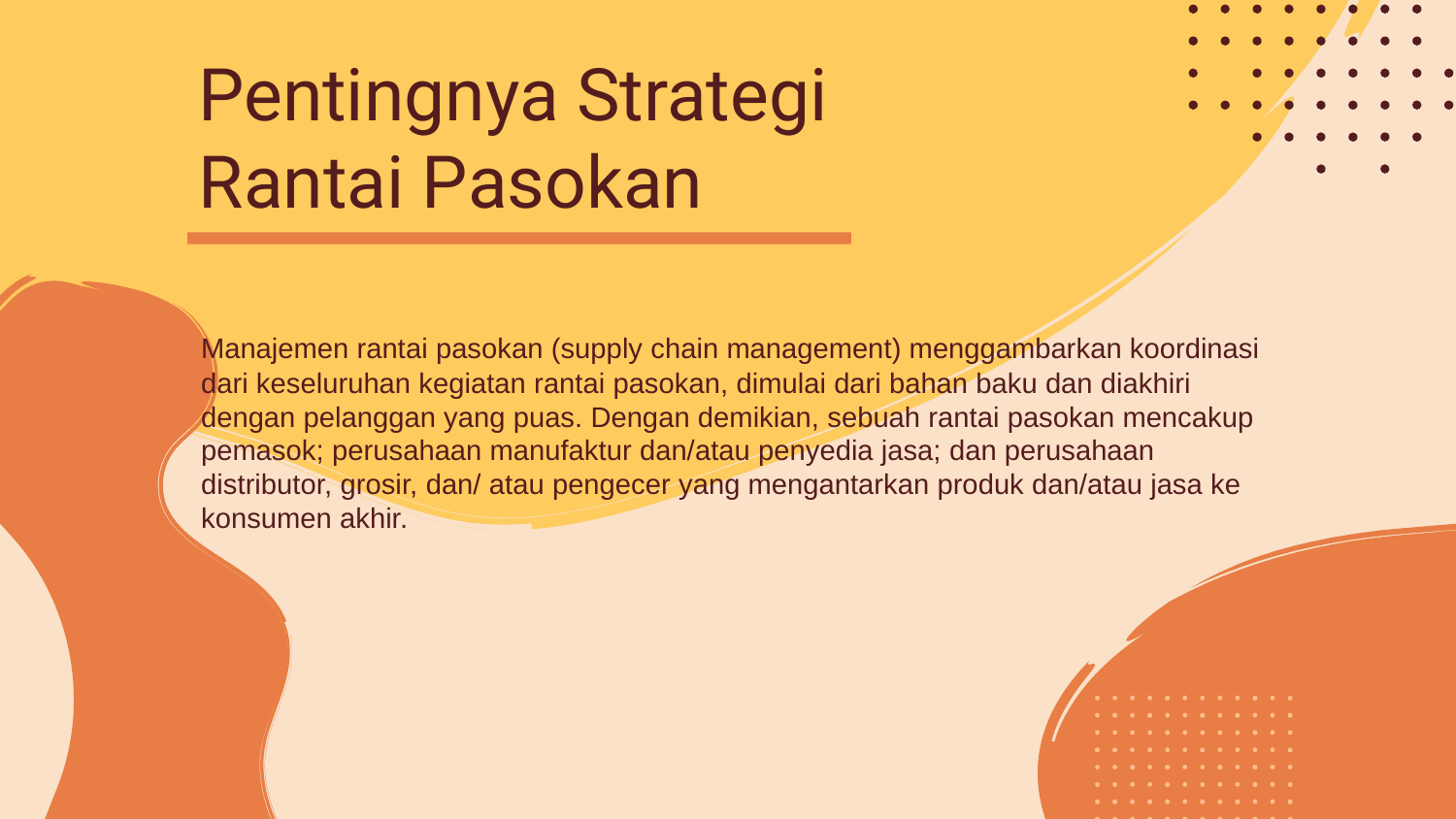

Pentingnya Strategi Rantai Pasokan

# Manajemen rantai pasokan (supply chain management) menggambarkan koordinasi dari keseluruhan kegiatan rantai pasokan, dimulai dari bahan baku dan diakhiri dengan pelanggan yang puas. Dengan demikian, sebuah rantai pasokan mencakup pemasok; perusahaan manufaktur dan/atau penyedia jasa; dan perusahaan distributor, grosir, dan/ atau pengecer yang mengantarkan produk dan/atau jasa ke konsumen akhir.